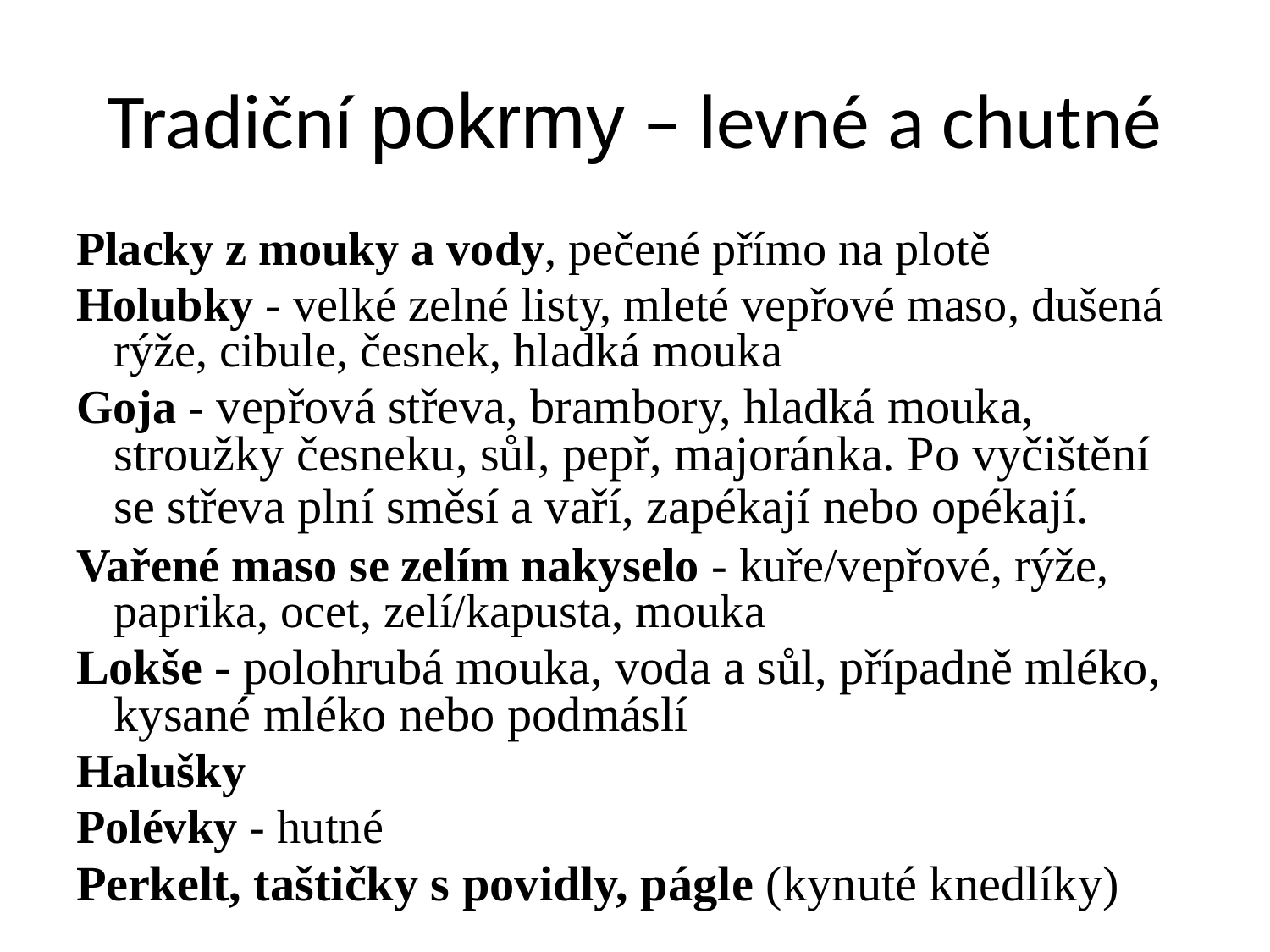

# Tradiční pokrmy – levné a chutné
Placky z mouky a vody, pečené přímo na plotě
Holubky - velké zelné listy, mleté vepřové maso, dušená rýže, cibule, česnek, hladká mouka
Goja - vepřová střeva, brambory, hladká mouka, stroužky česneku, sůl, pepř, majoránka. Po vyčištění se střeva plní směsí a vaří, zapékají nebo opékají.
Vařené maso se zelím nakyselo - kuře/vepřové, rýže, paprika, ocet, zelí/kapusta, mouka
Lokše - polohrubá mouka, voda a sůl, případně mléko, kysané mléko nebo podmáslí
Halušky
Polévky - hutné
Perkelt, taštičky s povidly, págle (kynuté knedlíky)